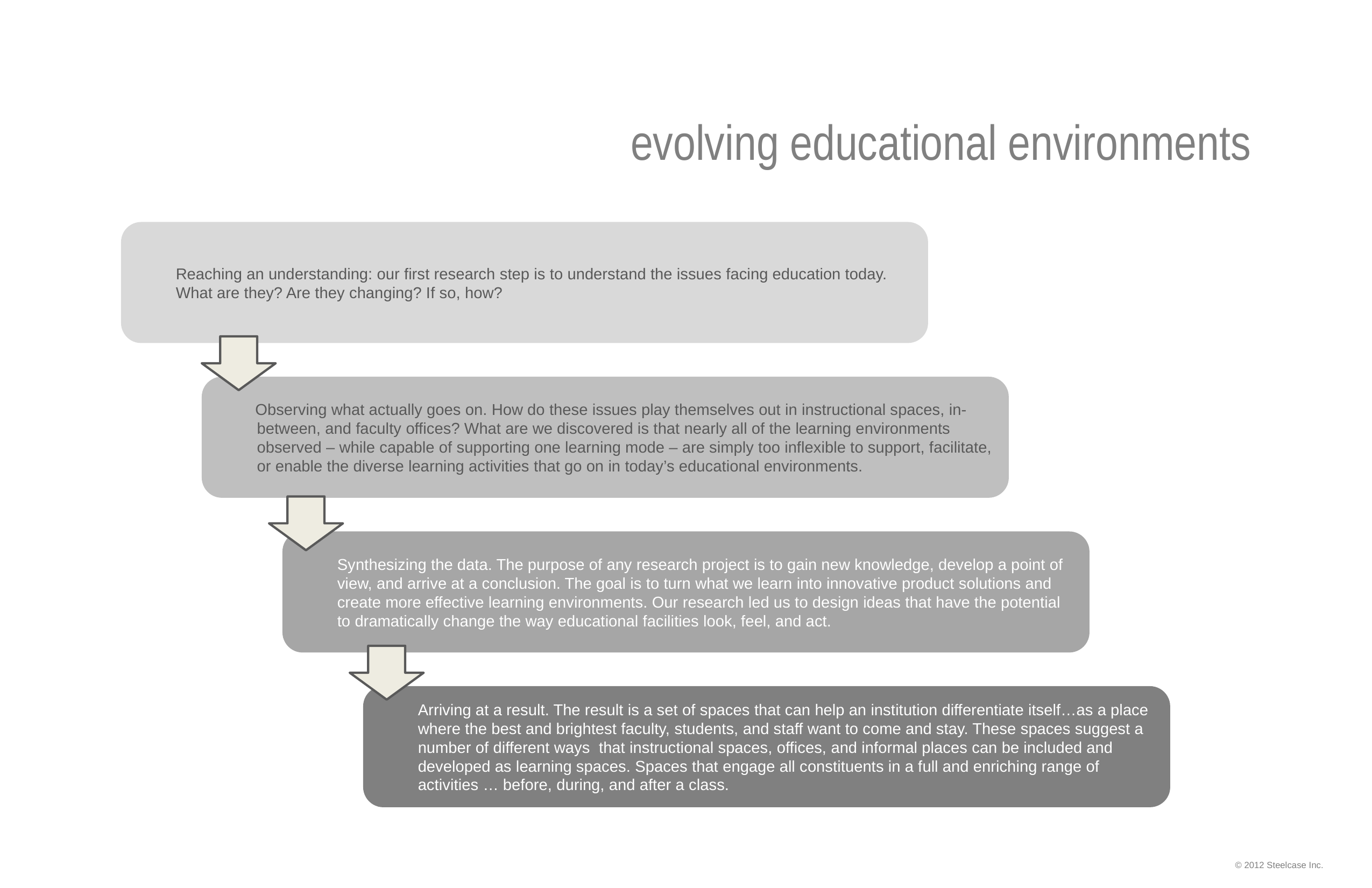

# evolving educational environments
Reaching an understanding: our first research step is to understand the issues facing education today. What are they? Are they changing? If so, how?

Observing what actually goes on. How do these issues play themselves out in instructional spaces, in-between, and faculty offices? What are we discovered is that nearly all of the learning environments observed – while capable of supporting one learning mode – are simply too inflexible to support, facilitate, or enable the diverse learning activities that go on in today’s educational environments.

Synthesizing the data. The purpose of any research project is to gain new knowledge, develop a point of view, and arrive at a conclusion. The goal is to turn what we learn into innovative product solutions and create more effective learning environments. Our research led us to design ideas that have the potential to dramatically change the way educational facilities look, feel, and act.

Arriving at a result. The result is a set of spaces that can help an institution differentiate itself…as a place where the best and brightest faculty, students, and staff want to come and stay. These spaces suggest a number of different ways  that instructional spaces, offices, and informal places can be included and developed as learning spaces. Spaces that engage all constituents in a full and enriching range of activities … before, during, and after a class.